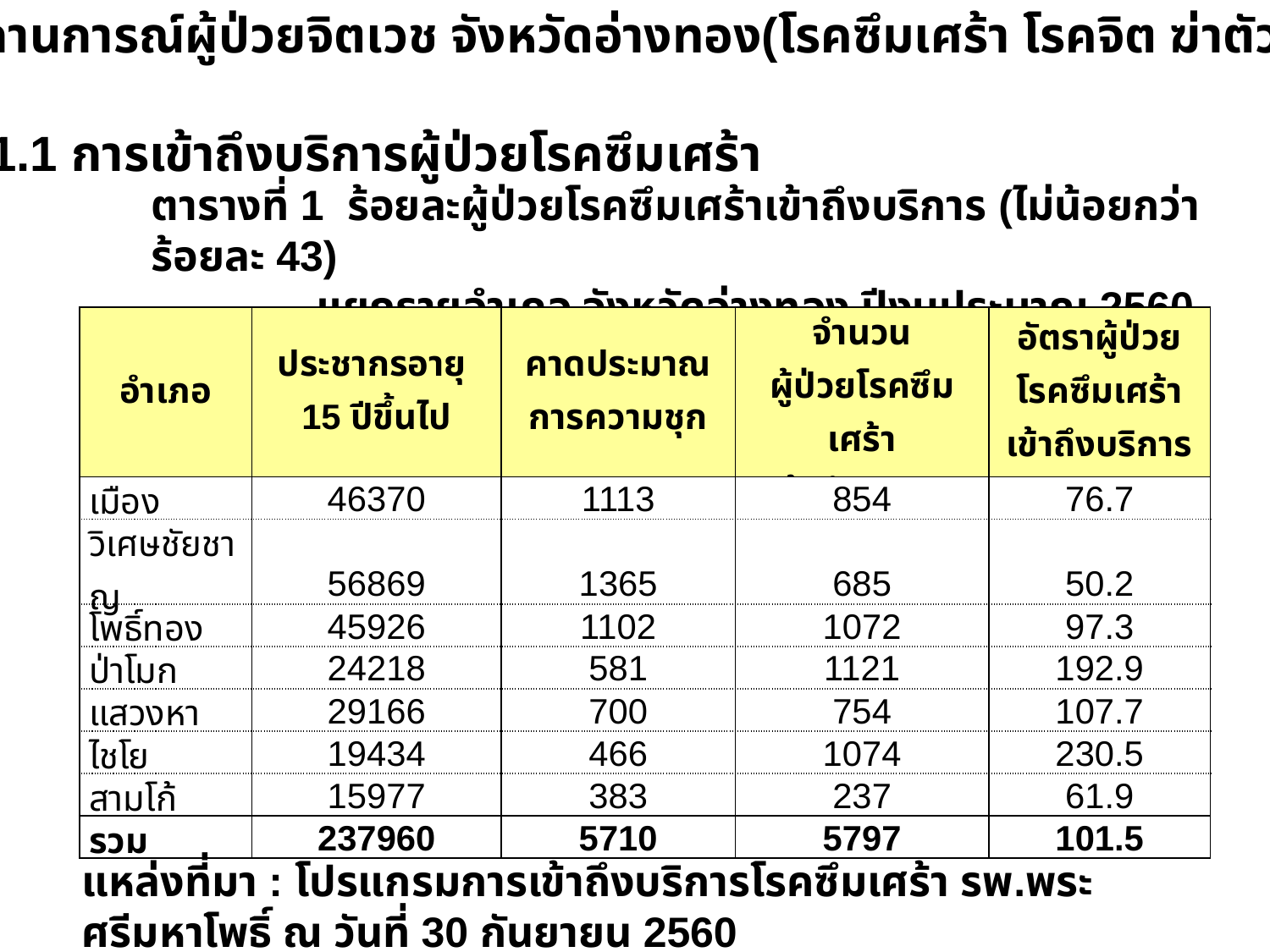

3.1 สถานการณ์ผู้ป่วยจิตเวช จังหวัดอ่างทอง(โรคซึมเศร้า โรคจิต ฆ่าตัวตาย)
      3.1.1 การเข้าถึงบริการผู้ป่วยโรคซึมเศร้า
ตารางที่ 1  ร้อยละผู้ป่วยโรคซึมเศร้าเข้าถึงบริการ (ไม่น้อยกว่าร้อยละ 43)
               แยกรายอำเภอ จังหวัดอ่างทอง ปีงบประมาณ 2560
| อำเภอ | ประชากรอายุ 15 ปีขึ้นไป | คาดประมาณการความชุก | จำนวน ผู้ป่วยโรคซึมเศร้า เข้าถึงบริการ | อัตราผู้ป่วยโรคซึมเศร้า เข้าถึงบริการ |
| --- | --- | --- | --- | --- |
| เมือง | 46370 | 1113 | 854 | 76.7 |
| วิเศษชัยชาญ | 56869 | 1365 | 685 | 50.2 |
| โพธิ์ทอง | 45926 | 1102 | 1072 | 97.3 |
| ป่าโมก | 24218 | 581 | 1121 | 192.9 |
| แสวงหา | 29166 | 700 | 754 | 107.7 |
| ไชโย | 19434 | 466 | 1074 | 230.5 |
| สามโก้ | 15977 | 383 | 237 | 61.9 |
| รวม | 237960 | 5710 | 5797 | 101.5 |
แหล่งที่มา : โปรแกรมการเข้าถึงบริการโรคซึมเศร้า รพ.พระศรีมหาโพธิ์ ณ วันที่ 30 กันยายน 2560